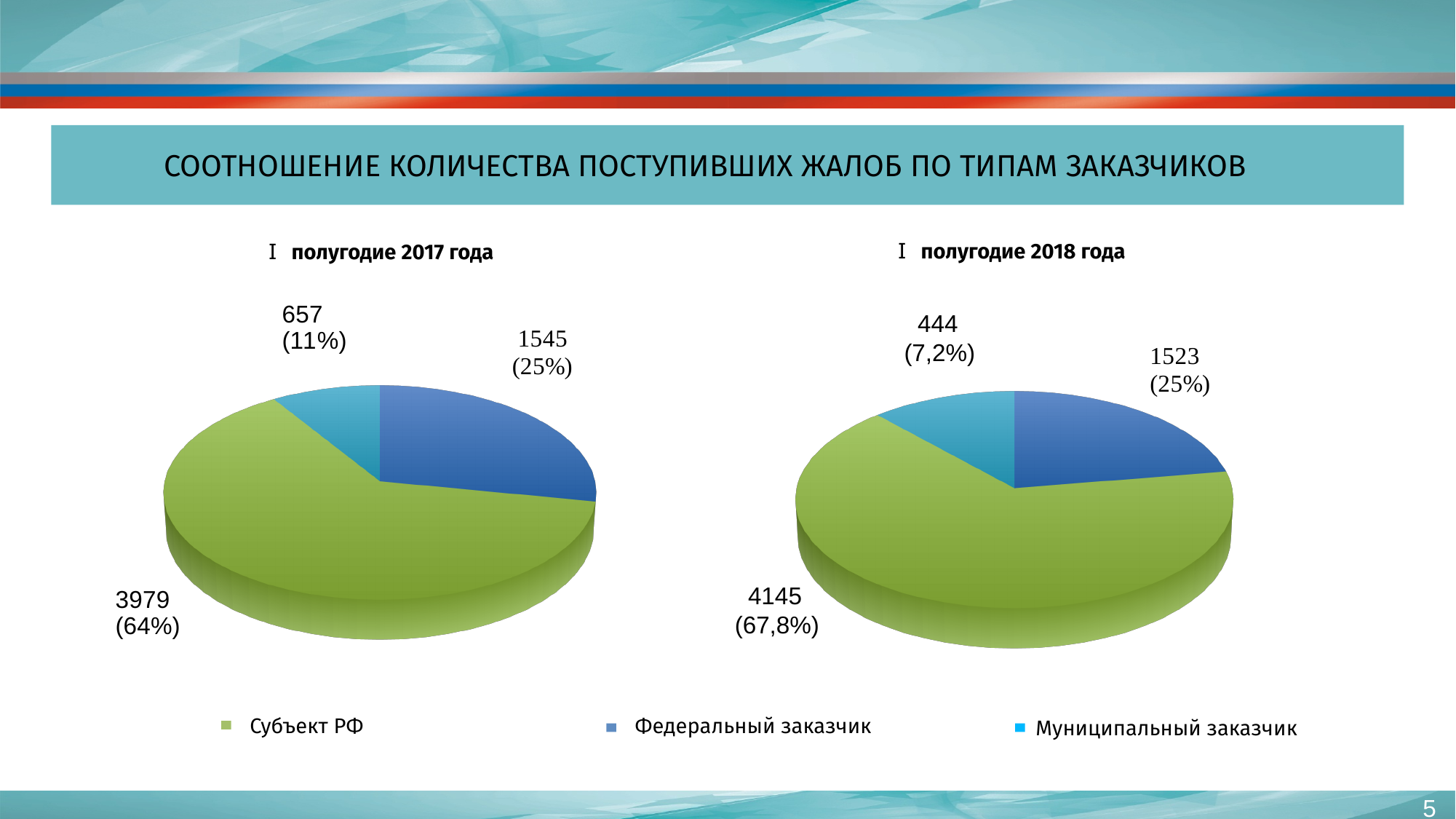

СООТНОШЕНИЕ КОЛИЧЕСТВА ПОСТУПИВШИХ ЖАЛОБ ПО ТИПАМ ЗАКАЗЧИКОВ

[unsupported chart]

I  полугодие 2018 года
I  полугодие 2017 года
  444
(7,2%)

[unsupported chart]

  4145
(67,8%)

Субъект РФ
Федеральный заказчик
Муниципальный заказчик

5